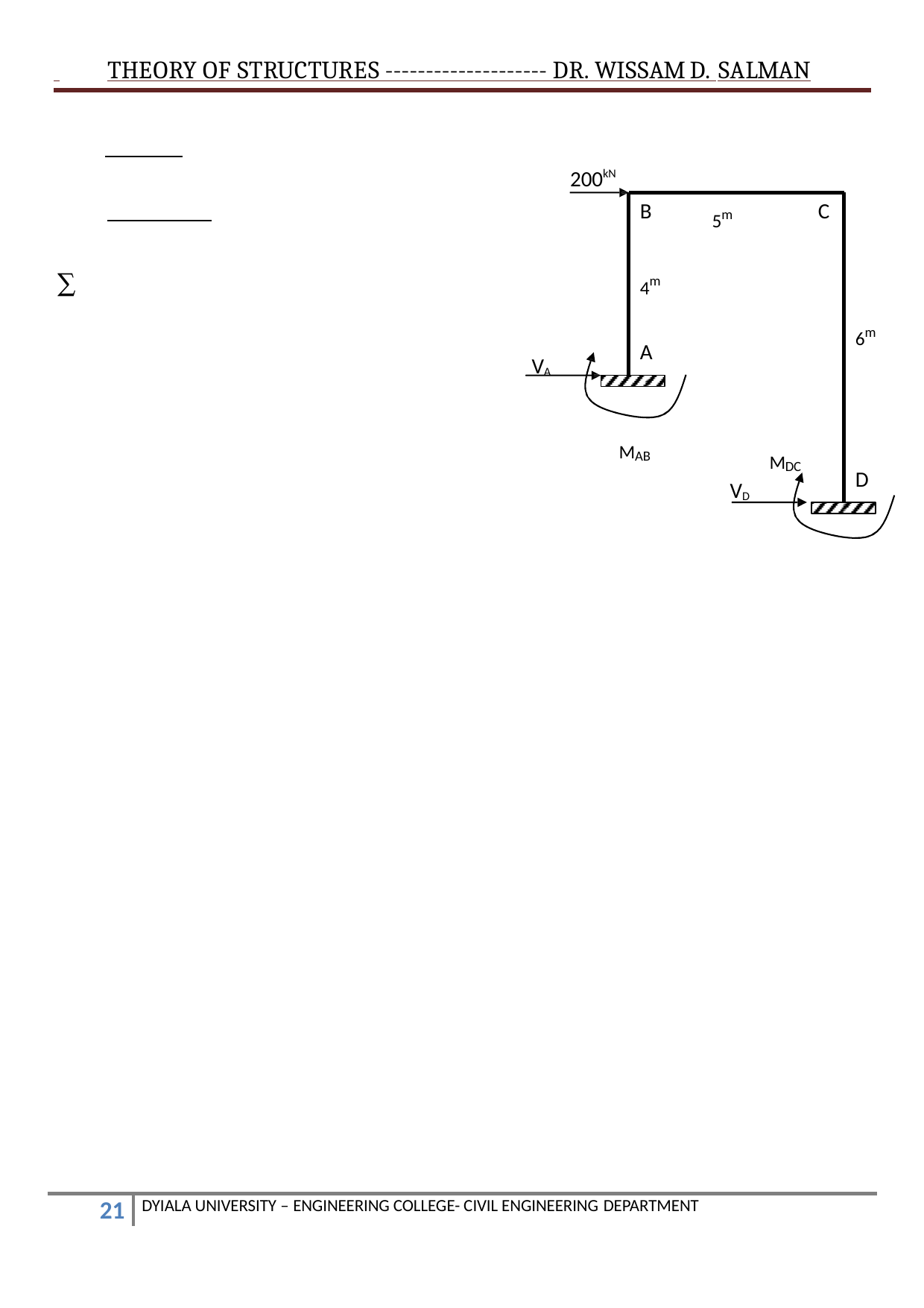

THEORY OF STRUCTURES -------------------- DR. WISSAM D. SALMAN

200kN
5m

B
C

4m
∑
6m

A
VA

MAB
MDC
D

VD

DYIALA UNIVERSITY – ENGINEERING COLLEGE- CIVIL ENGINEERING DEPARTMENT
21